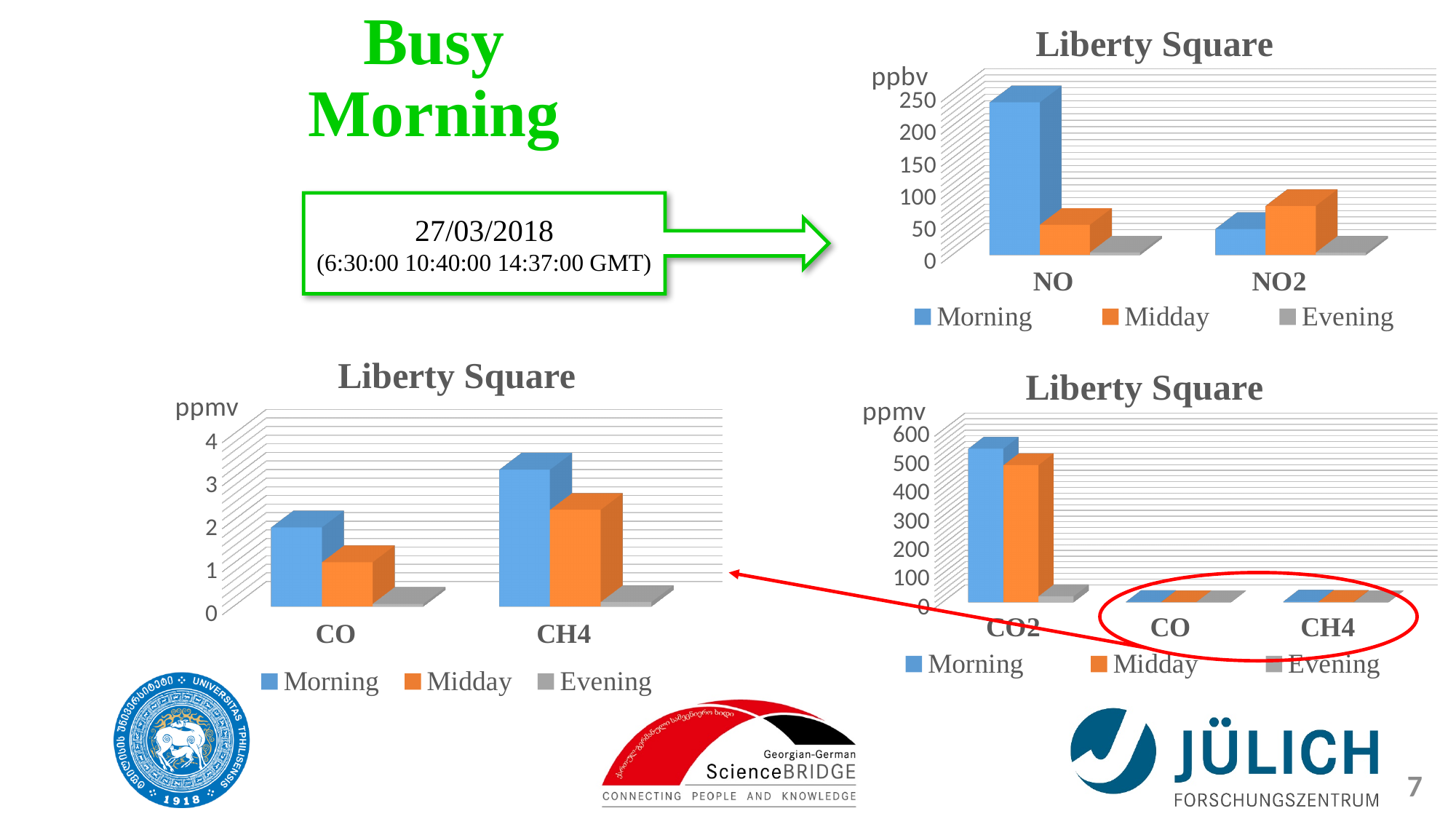

# Busy Morning

[unsupported chart]

27/03/2018
(6:30:00 10:40:00 14:37:00 GMT)

[unsupported chart]

[unsupported chart]

7